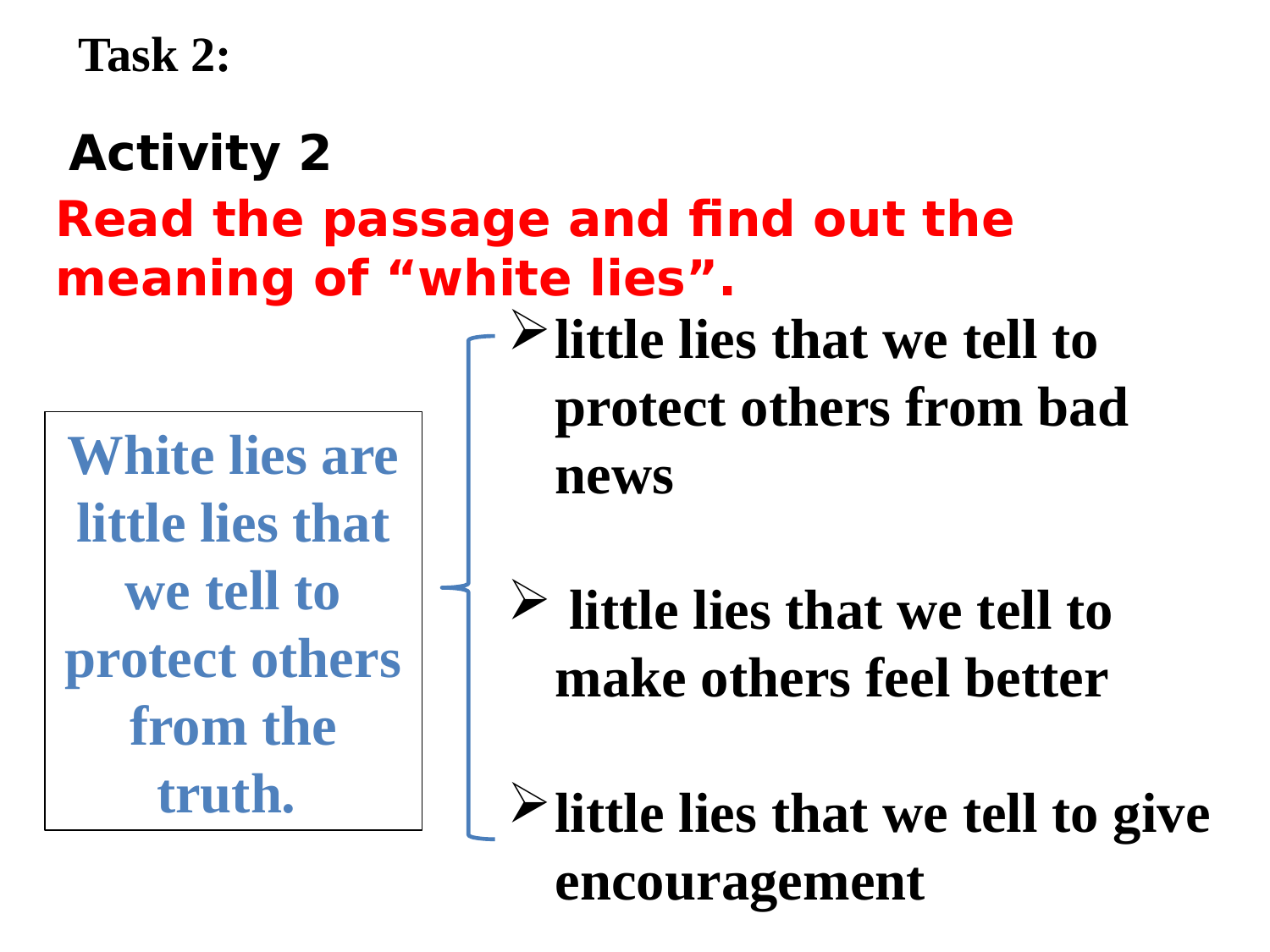

Task 2:
# Activity 2
Read the passage and find out the meaning of “white lies”.
little lies that we tell to protect others from bad news

 little lies that we tell to make others feel better

little lies that we tell to give encouragement

White lies are little lies that we tell to protect others from the truth.